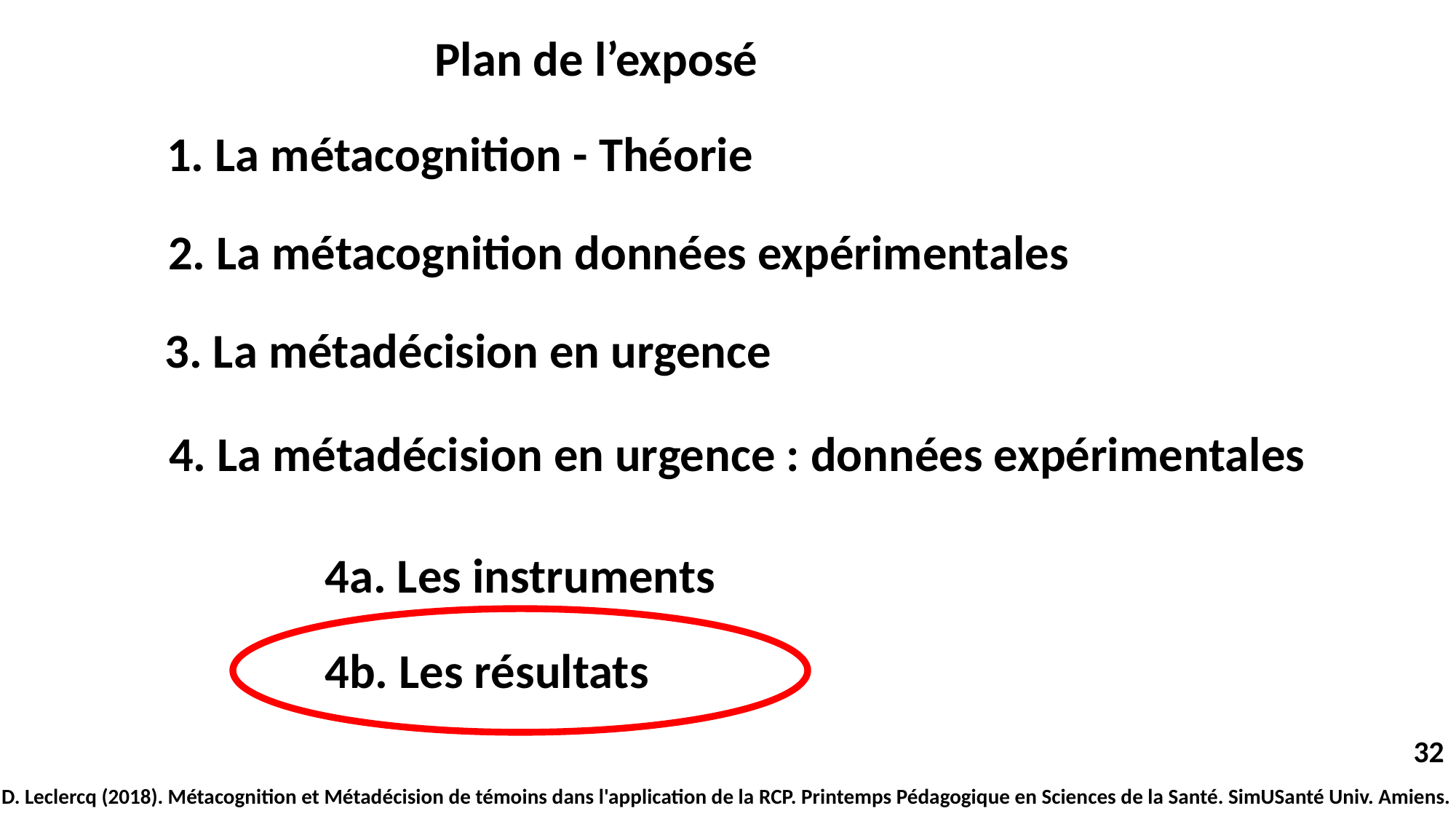

Plan de l’exposé
1. La métacognition - Théorie
2. La métacognition données expérimentales
3. La métadécision en urgence
4. La métadécision en urgence : données expérimentales
4a. Les instruments

4b. Les résultats
32
D. Leclercq (2018). Métacognition et Métadécision de témoins dans l'application de la RCP. Printemps Pédagogique en Sciences de la Santé. SimUSanté Univ. Amiens.